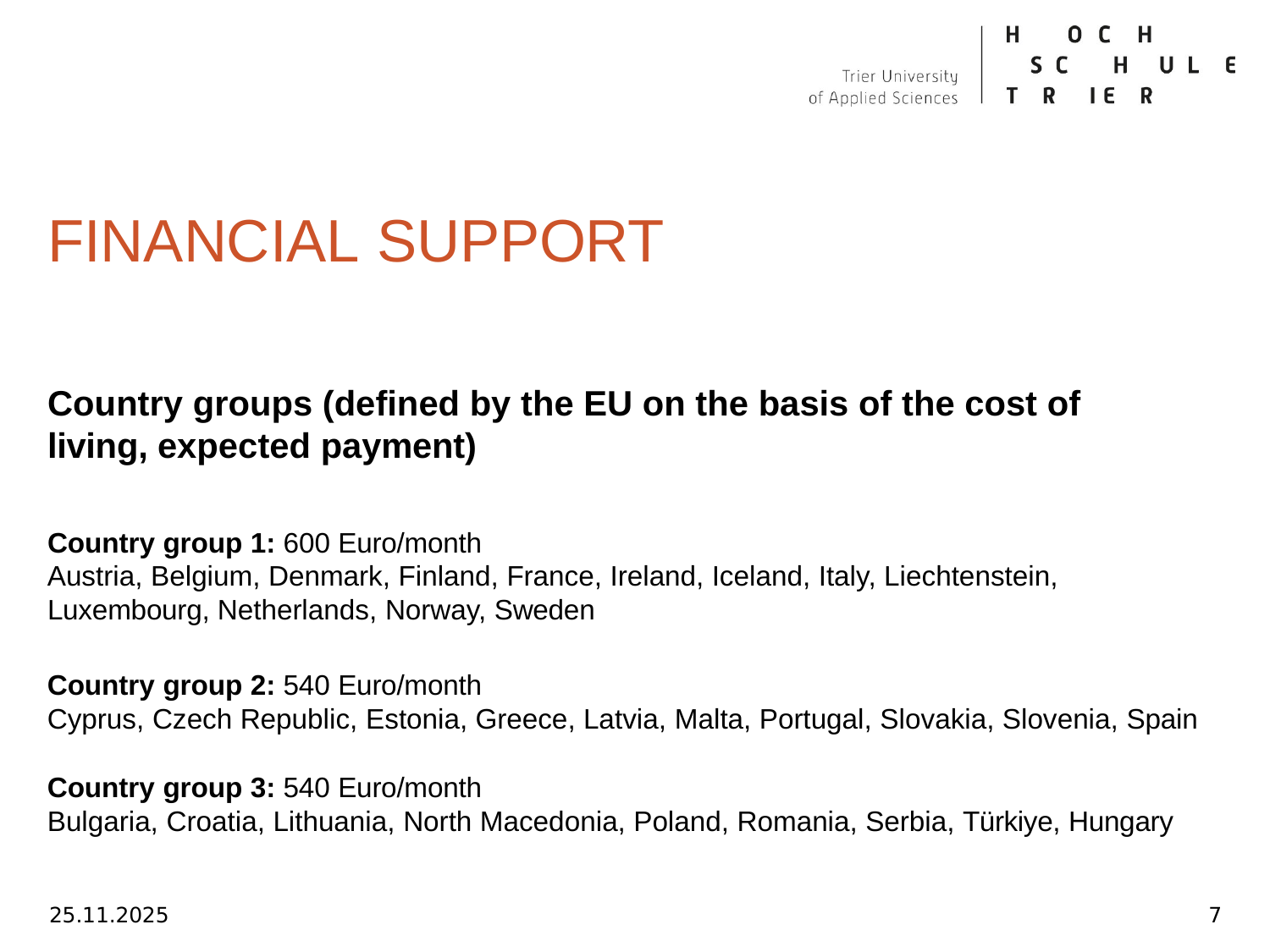

# FINANCIAL SUPPORT
Country groups (defined by the EU on the basis of the cost of living, expected payment)

Country group 1: 600 Euro/month
Austria, Belgium, Denmark, Finland, France, Ireland, Iceland, Italy, Liechtenstein, Luxembourg, Netherlands, Norway, Sweden

Country group 2: 540 Euro/month
Cyprus, Czech Republic, Estonia, Greece, Latvia, Malta, Portugal, Slovakia, Slovenia, Spain

Country group 3: 540 Euro/month
Bulgaria, Croatia, Lithuania, North Macedonia, Poland, Romania, Serbia, Türkiye, Hungary
25.11.2025
7